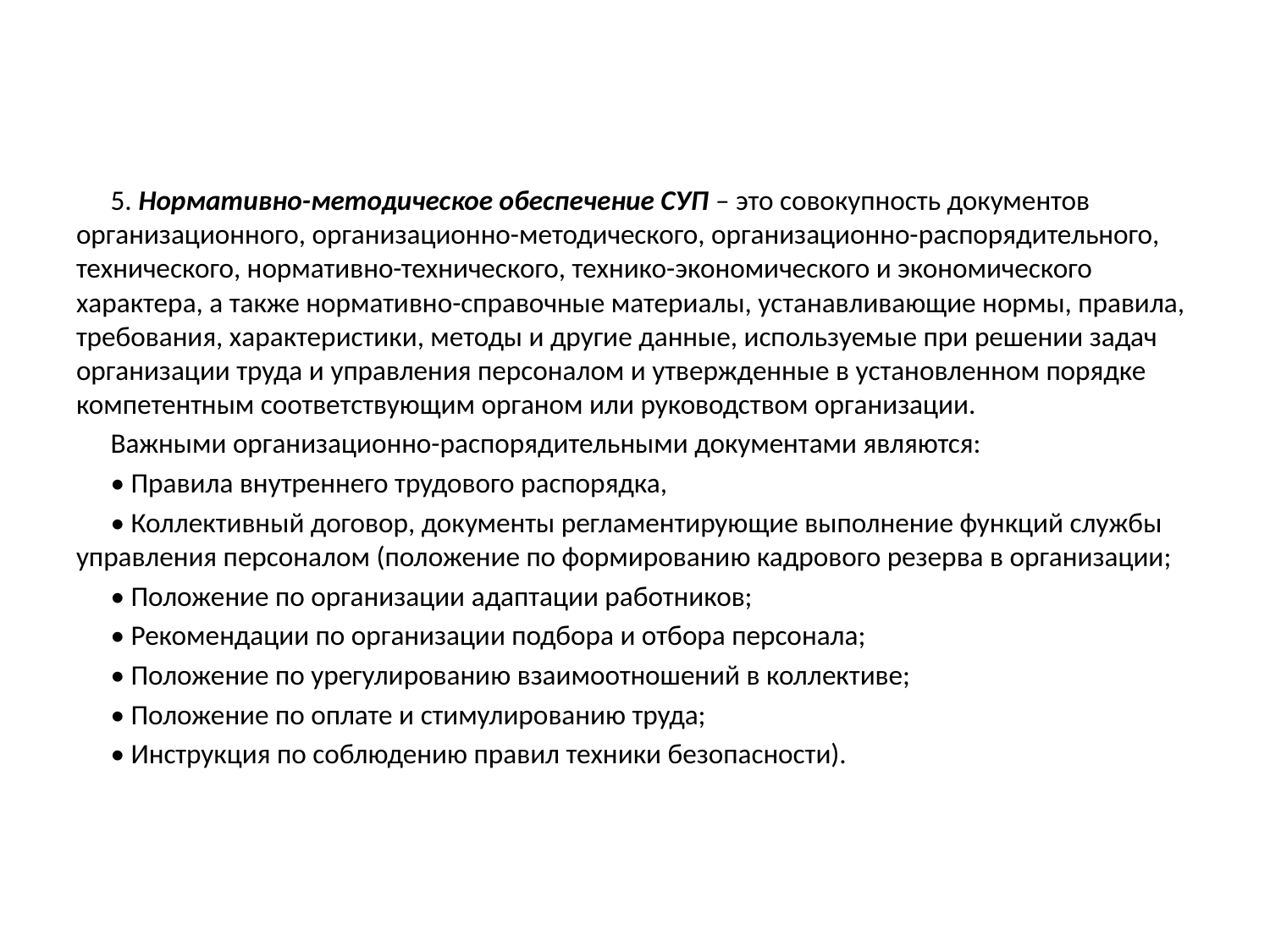

#
5. Нормативно-методическое обеспечение СУП – это совокупность документов организационного, организационно-методического, организационно-распорядительного, технического, нормативно-технического, технико-экономического и экономического характера, а также нормативно-справочные материалы, устанавливающие нормы, правила, требования, характеристики, методы и другие данные, используемые при решении задач организации труда и управления персоналом и утвержденные в установленном порядке компетентным соответствующим органом или руководством организации.
Важными организационно-распорядительными документами являются:
• Правила внутреннего трудового распорядка,
• Коллективный договор, документы регламентирующие выполнение функций службы управления персоналом (положение по формированию кадрового резерва в организации;
• Положение по организации адаптации работников;
• Рекомендации по организации подбора и отбора персонала;
• Положение по урегулированию взаимоотношений в коллективе;
• Положение по оплате и стимулированию труда;
• Инструкция по соблюдению правил техники безопасности).